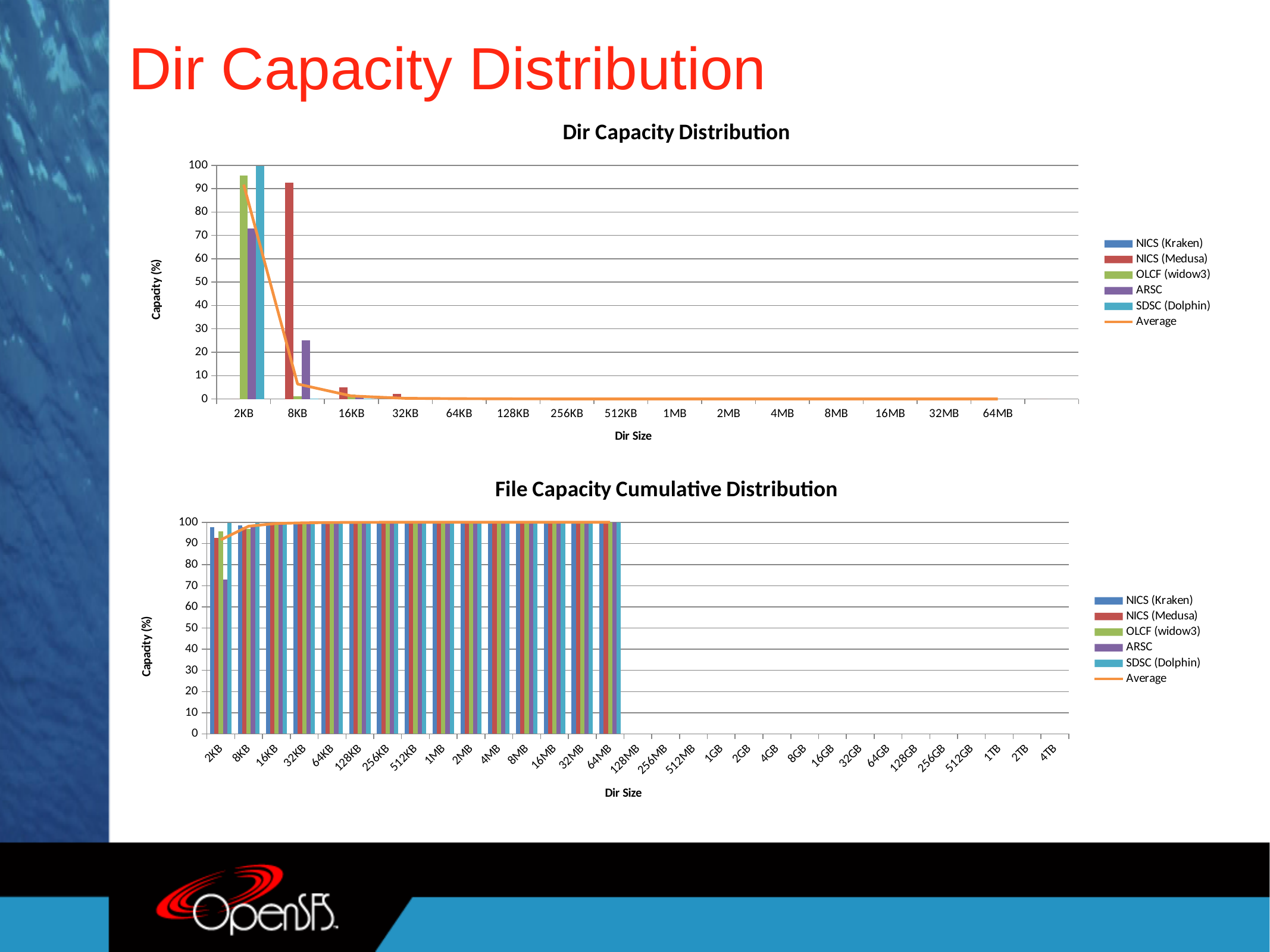

# Dir Capacity Distribution

### Chart: Dir Capacity Distribution

| Category | NICS (Kraken) | NICS (Medusa) | OLCF (widow3) | ARSC | SDSC (Dolphin) |  |
|---|---|---|---|---|---|---|
| 2KB | 97.72269999999999 | 0.0 | 95.68 | 73.03 | 99.56 | 91.70451999999999 |
| 8KB | 0.7649 | 92.5299 | 1.14 | 25.09 | 0.08 | 6.41474 |
| 16KB | 0.6272 | 4.9988 | 1.91 | 1.76 | 0.07 | 1.30064 |
| 32KB | 0.5346 | 2.136 | 0.53 | 0.02 | 0.23 | 0.29844 |
| 64KB | 0.18409999999999999 | 0.1776 | 0.38 | 0.09 | 0.02 | 0.14944 |
| 128KB | 0.07640000000000001 | 0.0731 | 0.17 | 0.01 | 0.04 | 0.06992000000000001 |
| 256KB | 0.054 | 0.053200000000000004 | 0.12 | 0.0 | 0.01 | 0.04094 |
| 512KB | 0.0232 | 0.0207 | 0.03 | 0.0 | 0.0 | 0.01236 |
| 1MB | 0.0051 | 0.0086 | 0.01 | 0.0 | 0.0 | 0.0032800000000000004 |
| 2MB | 0.004699999999999999 | 0.0013 | 0.01 | 0.0 | 0.0 | 0.00298 |
| 4MB | 0.0013 | 0.00019999999999999998 | 0.0 | 0.0 | 0.0 | 0.00028 |
| 8MB | 0.0009 | 9.999999999999999e-05 | 0.01 | 0.0 | 0.0 | 0.0022600000000000003 |
| 16MB | 0.00019999999999999998 | 0.00039999999999999996 | None | None | None | 0.00015 |
| 32MB | 0.0005 | 9.999999999999999e-05 | None | None | None | 0.00025 |
| 64MB | 9.999999999999999e-05 | 0.0 | None | None | None | 4.9999999999999996e-05 |

[unsupported chart]